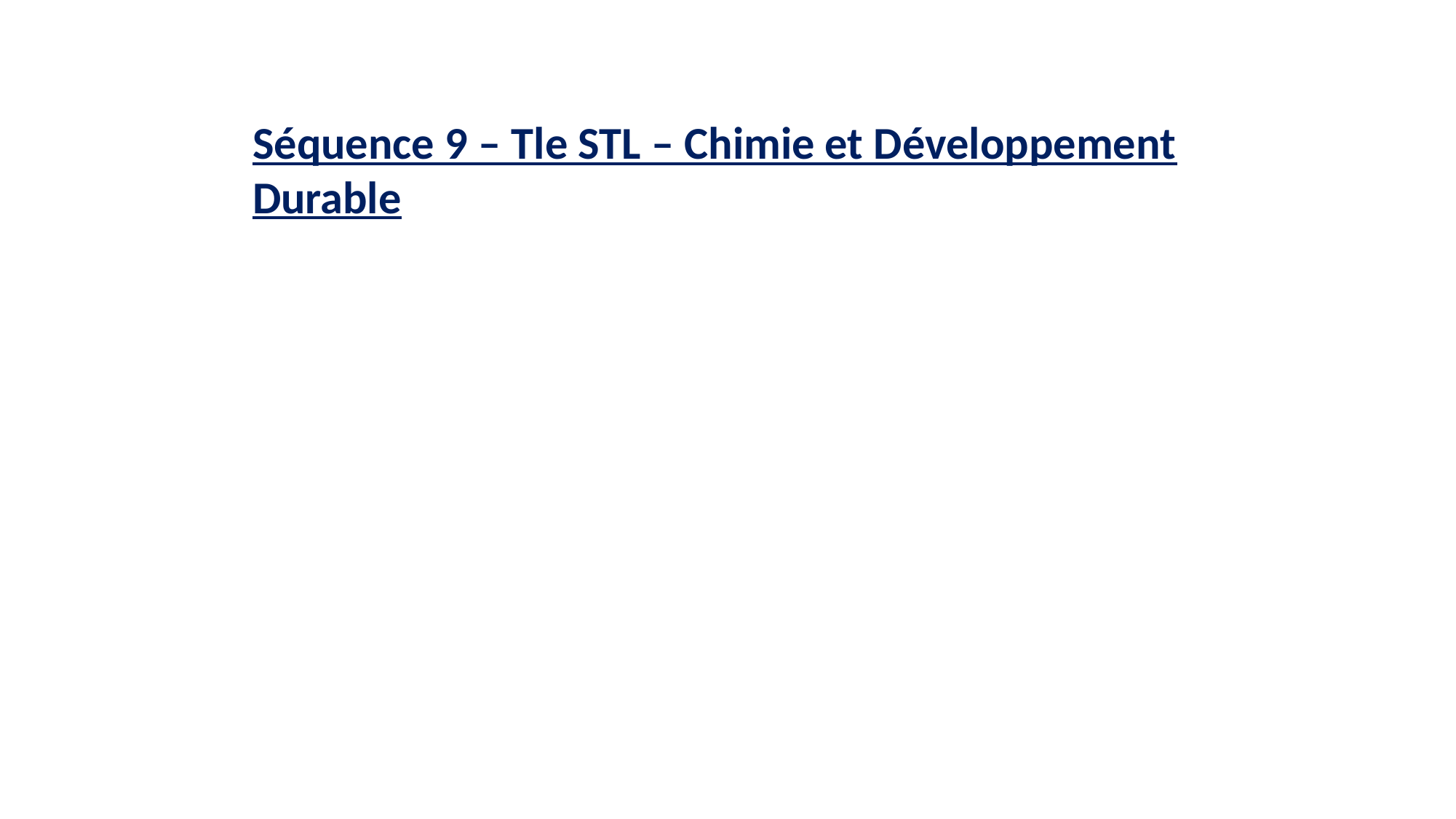

Séquence 9 – Tle STL – Chimie et Développement Durable